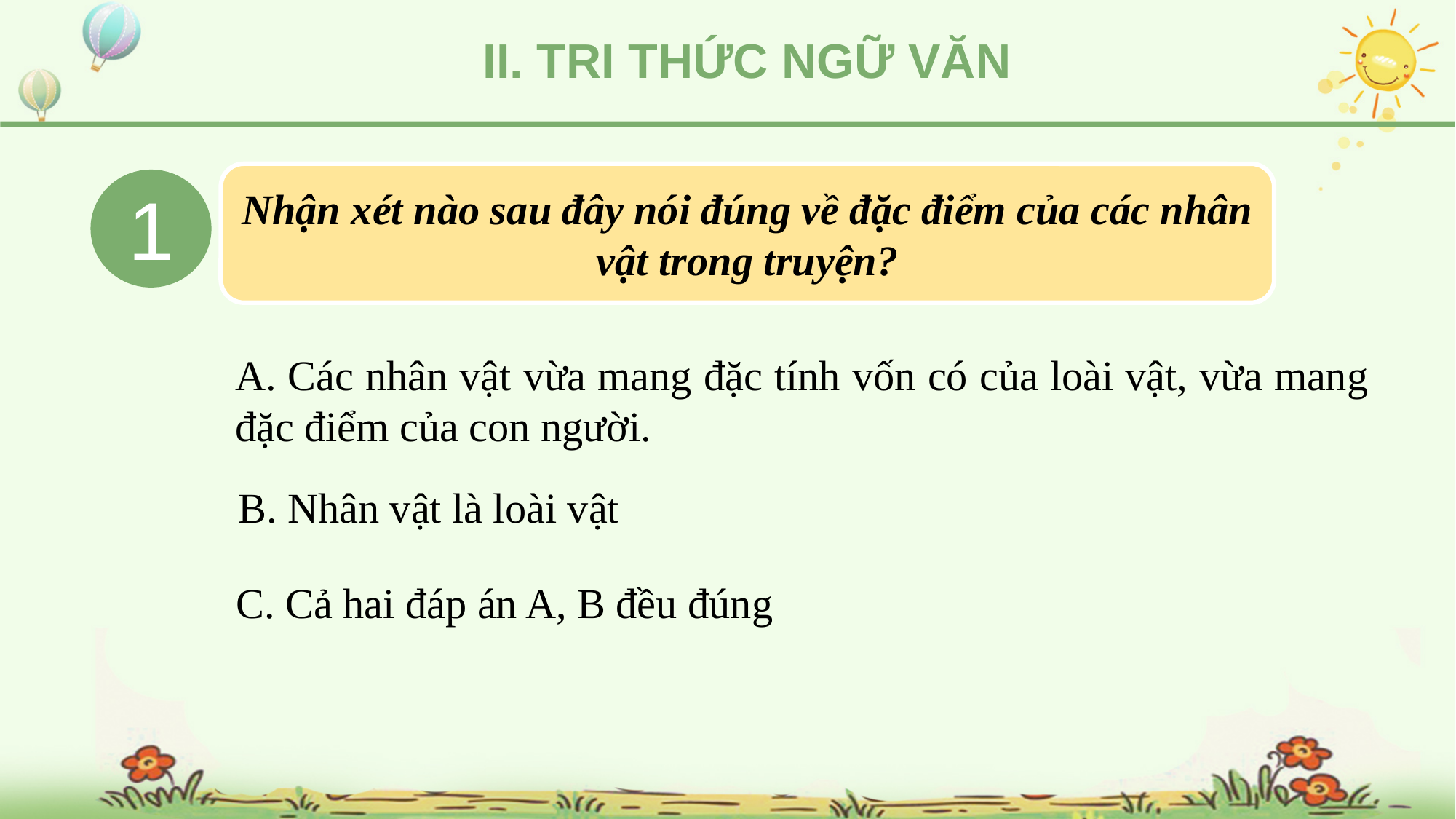

II. TRI THỨC NGỮ VĂN

1
Nhận xét nào sau đây nói đúng về đặc điểm của các nhân vật trong truyện?
A. Các nhân vật vừa mang đặc tính vốn có của loài vật, vừa mang đặc điểm của con người.
B. Nhân vật là loài vật
C. Cả hai đáp án A, B đều đúng